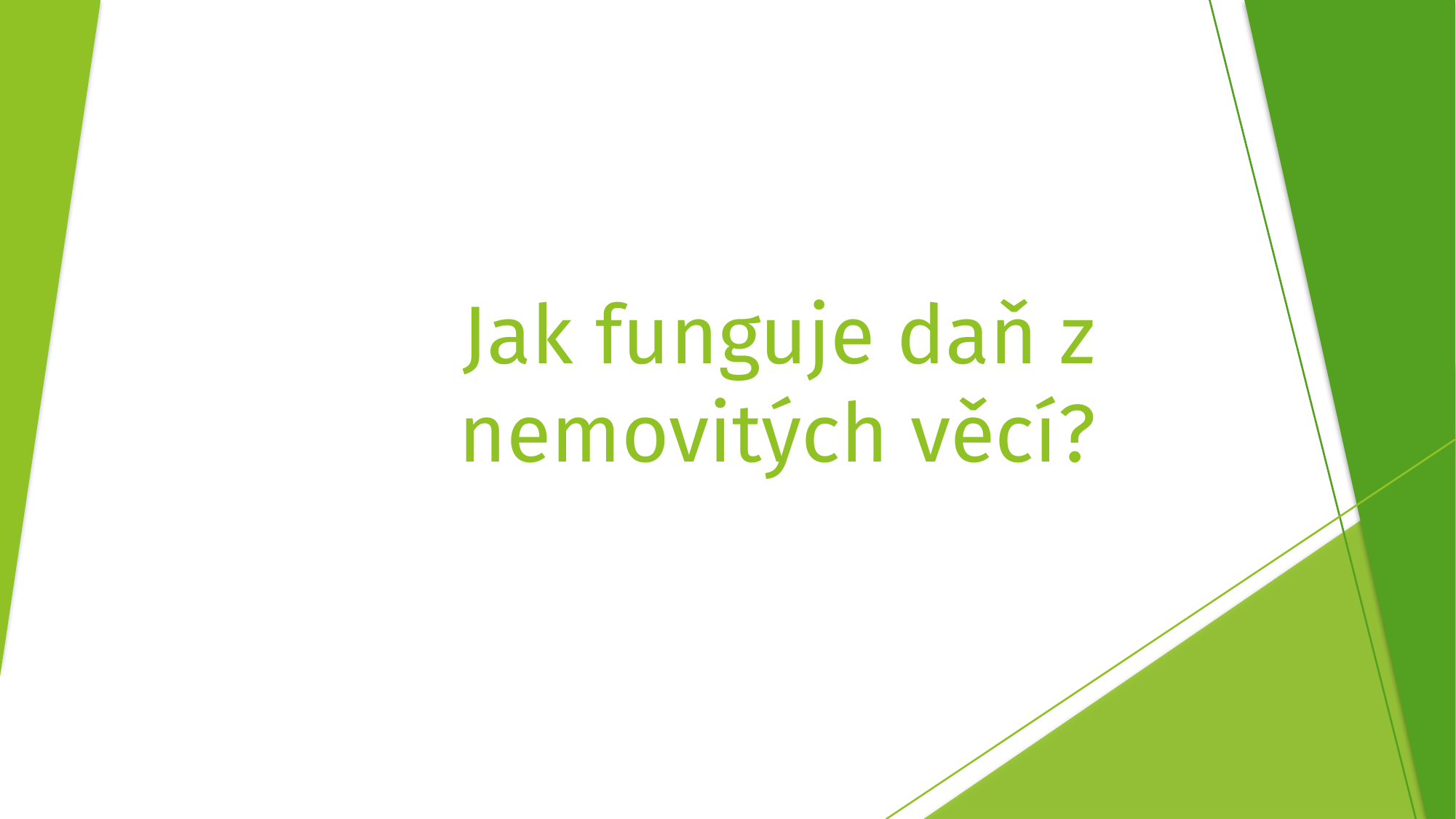

# Jak funguje daň z nemovitých věcí?